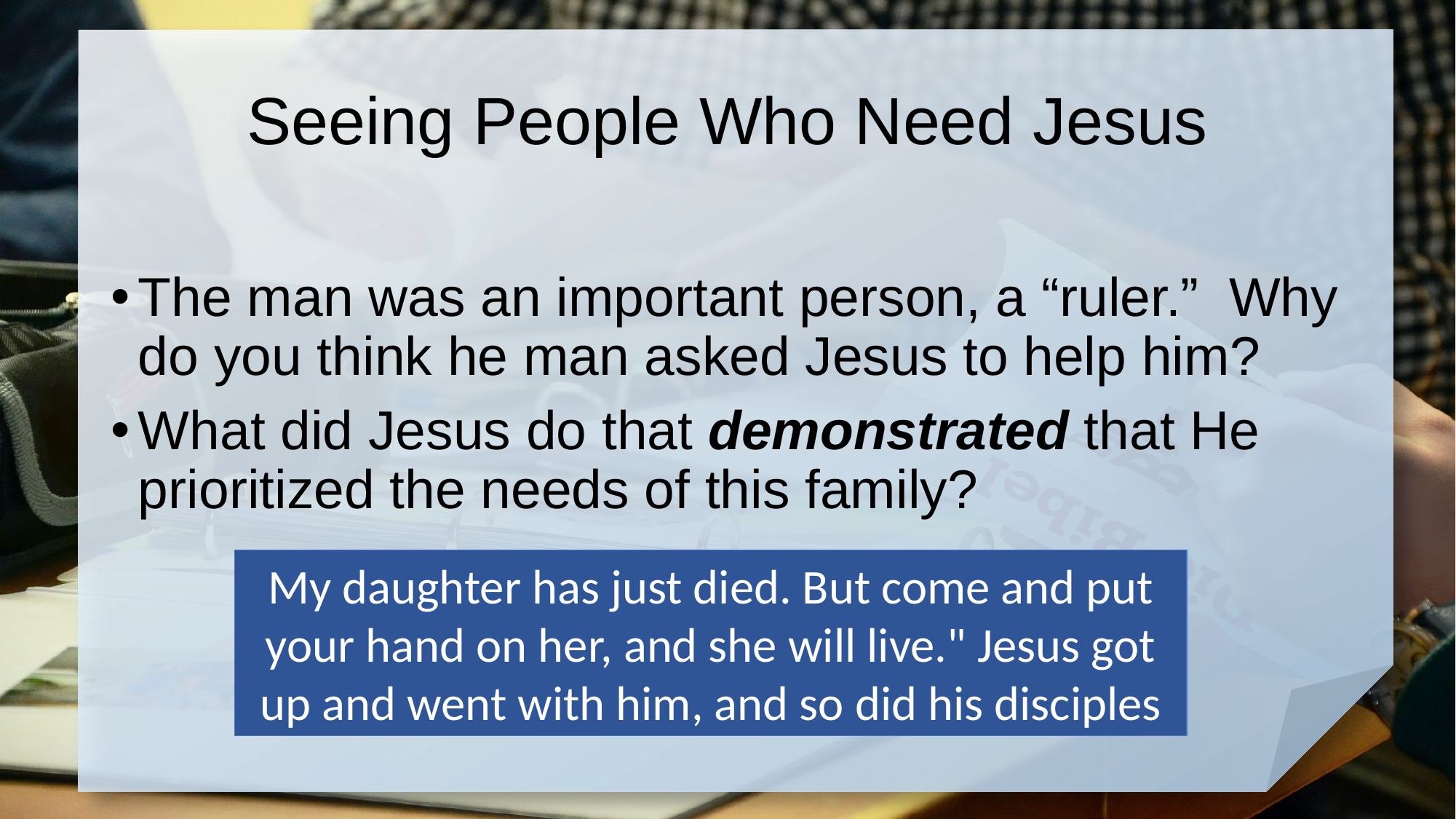

# Seeing People Who Need Jesus
The man was an important person, a “ruler.”  Why do you think he man asked Jesus to help him?
What did Jesus do that demonstrated that He prioritized the needs of this family?

My daughter has just died. But come and put your hand on her, and she will live." Jesus got up and went with him, and so did his disciples